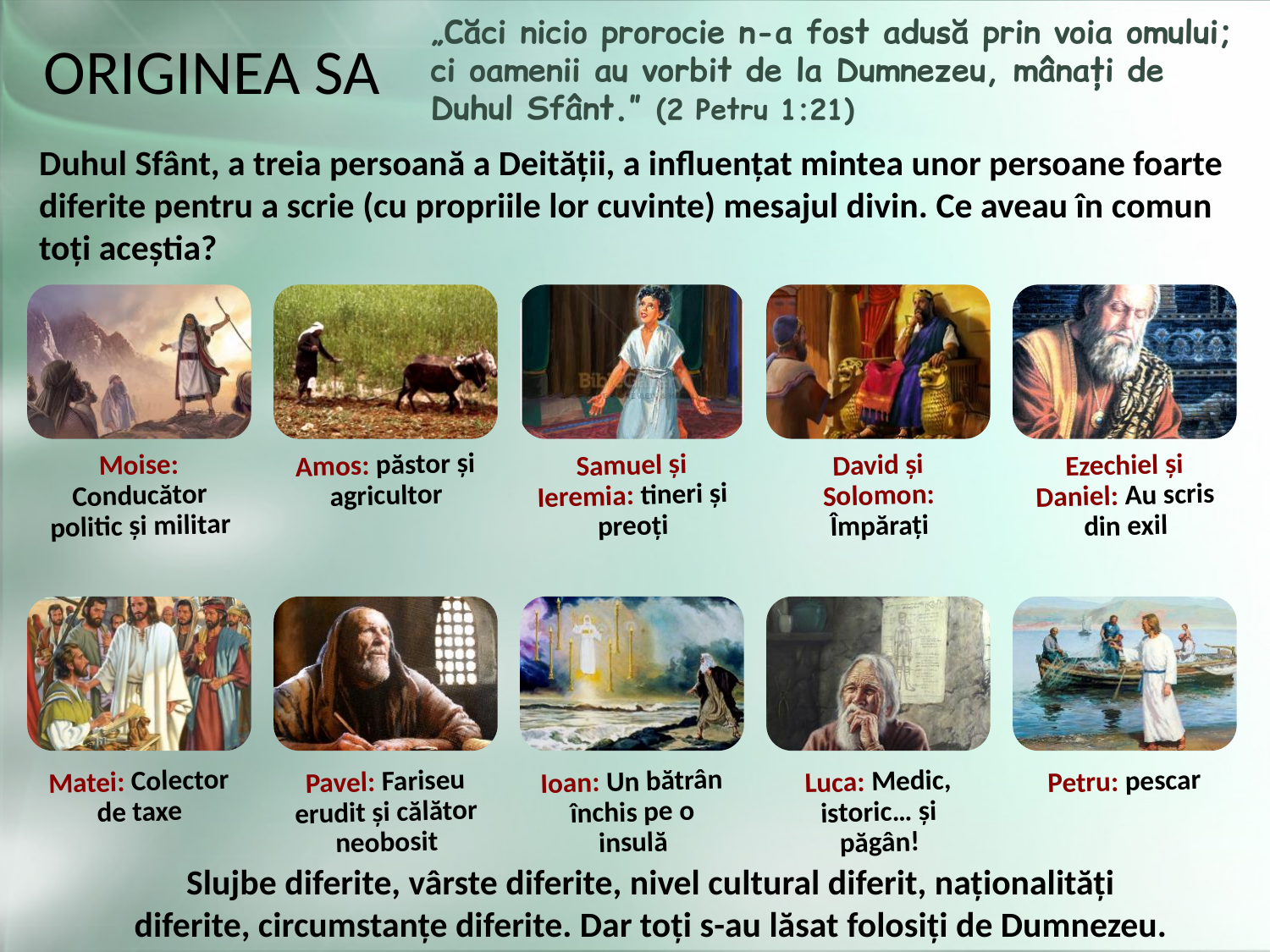

„Căci nicio prorocie n-a fost adusă prin voia omului; ci oamenii au vorbit de la Dumnezeu, mânaţi de Duhul Sfânt.” (2 Petru 1:21)
ORIGINEA SA
Duhul Sfânt, a treia persoană a Deităţii, a influenţat mintea unor persoane foarte diferite pentru a scrie (cu propriile lor cuvinte) mesajul divin. Ce aveau în comun toţi aceştia?
Moise: Conducător politic şi militar
Amos: păstor şi agricultor
Samuel şi Ieremia: tineri şi preoţi
David şi Solomon: Împăraţi
Ezechiel şi Daniel: Au scris din exil
Matei: Colector de taxe
Pavel: Fariseu erudit şi călător neobosit
Ioan: Un bătrân închis pe o insulă
Luca: Medic, istoric… şi păgân!
Petru: pescar
Slujbe diferite, vârste diferite, nivel cultural diferit, naţionalităţi diferite, circumstanţe diferite. Dar toţi s-au lăsat folosiţi de Dumnezeu.